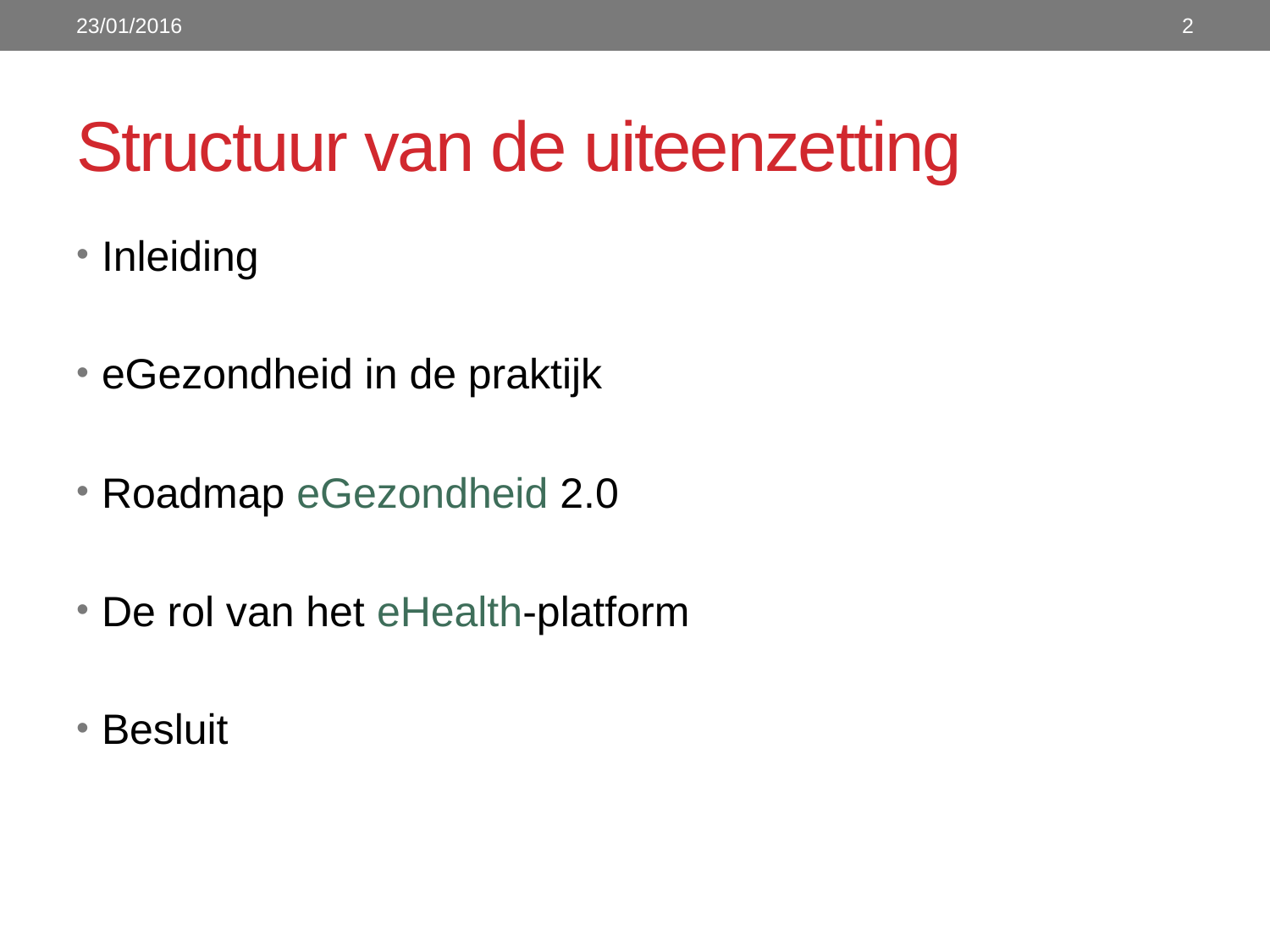

23/01/2016
2
# Structuur van de uiteenzetting
Inleiding

eGezondheid in de praktijk

Roadmap eGezondheid 2.0

De rol van het eHealth-platform

Besluit